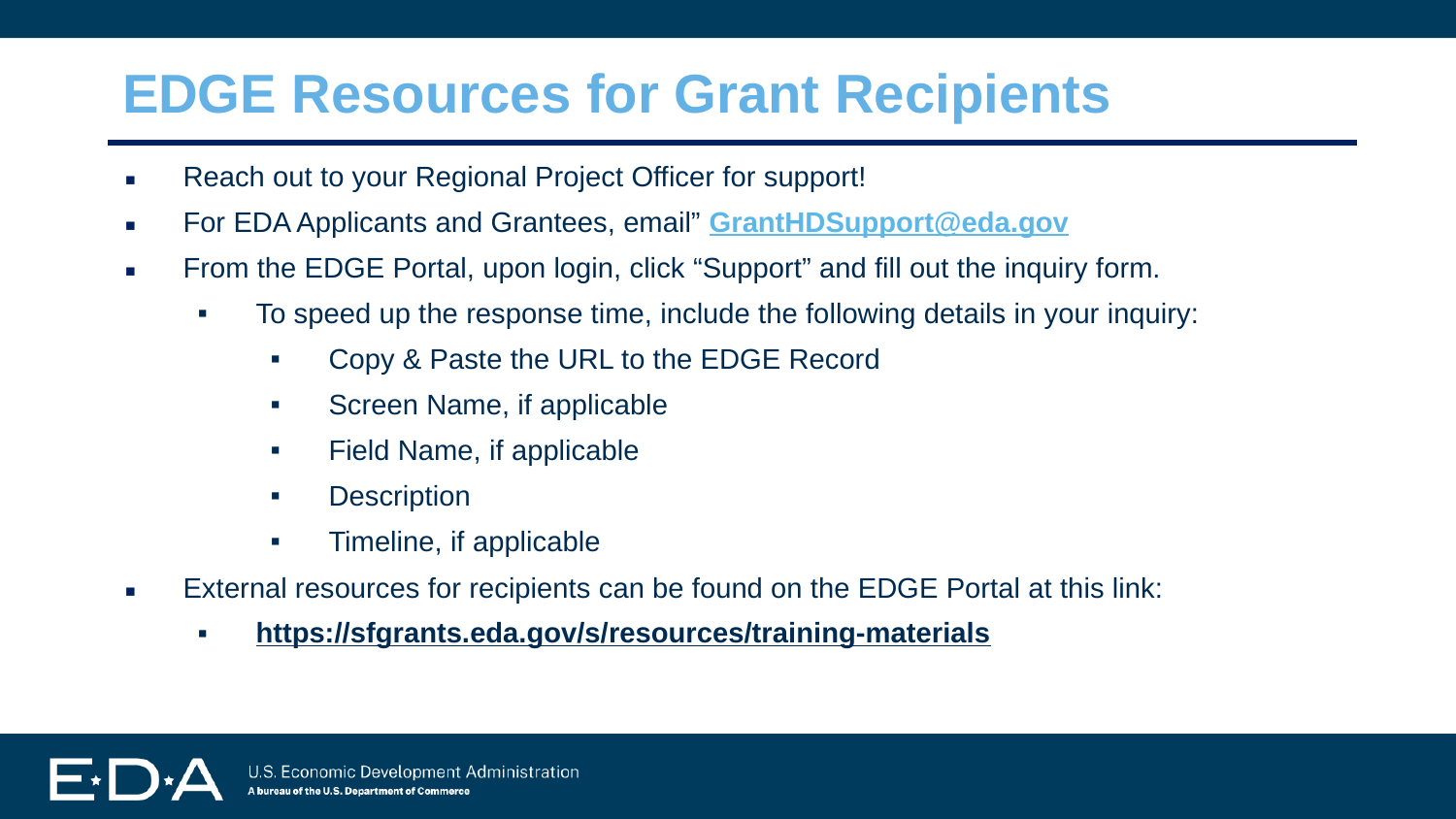

# EDGE Resources for Grant Recipients
Reach out to your Regional Project Officer for support!
For EDA Applicants and Grantees, email” GrantHDSupport@eda.gov
From the EDGE Portal, upon login, click “Support” and fill out the inquiry form.
To speed up the response time, include the following details in your inquiry:
Copy & Paste the URL to the EDGE Record
Screen Name, if applicable
Field Name, if applicable
Description
Timeline, if applicable
External resources for recipients can be found on the EDGE Portal at this link:
https://sfgrants.eda.gov/s/resources/training-materials